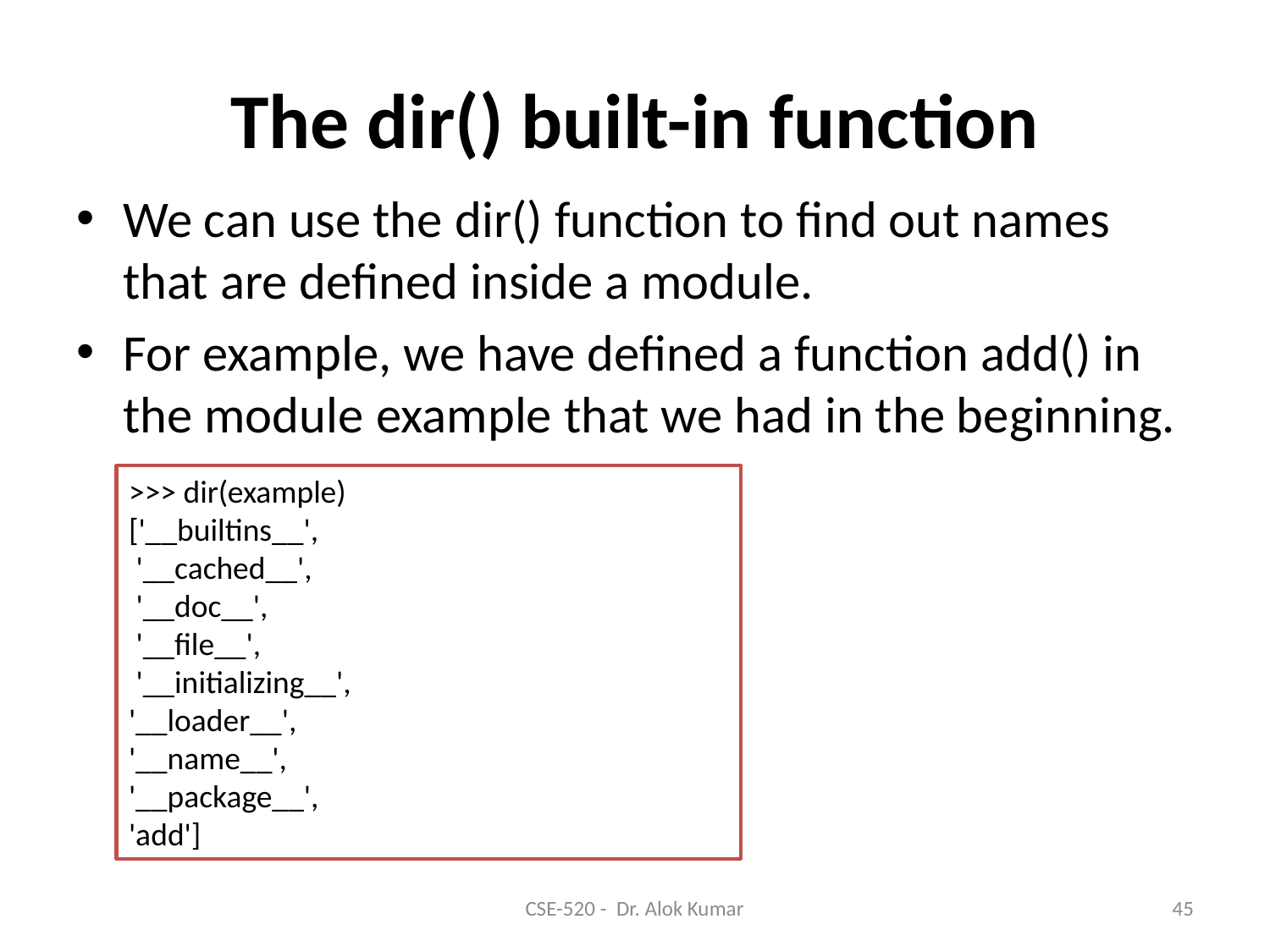

# The dir() built-in function
We can use the dir() function to find out names that are defined inside a module.
For example, we have defined a function add() in the module example that we had in the beginning.

>>> dir(example)
['__builtins__',
 '__cached__',
 '__doc__',
 '__file__',
 '__initializing__',
'__loader__',
'__name__',
'__package__',
'add']
CSE-520 -  Dr. Alok Kumar
45